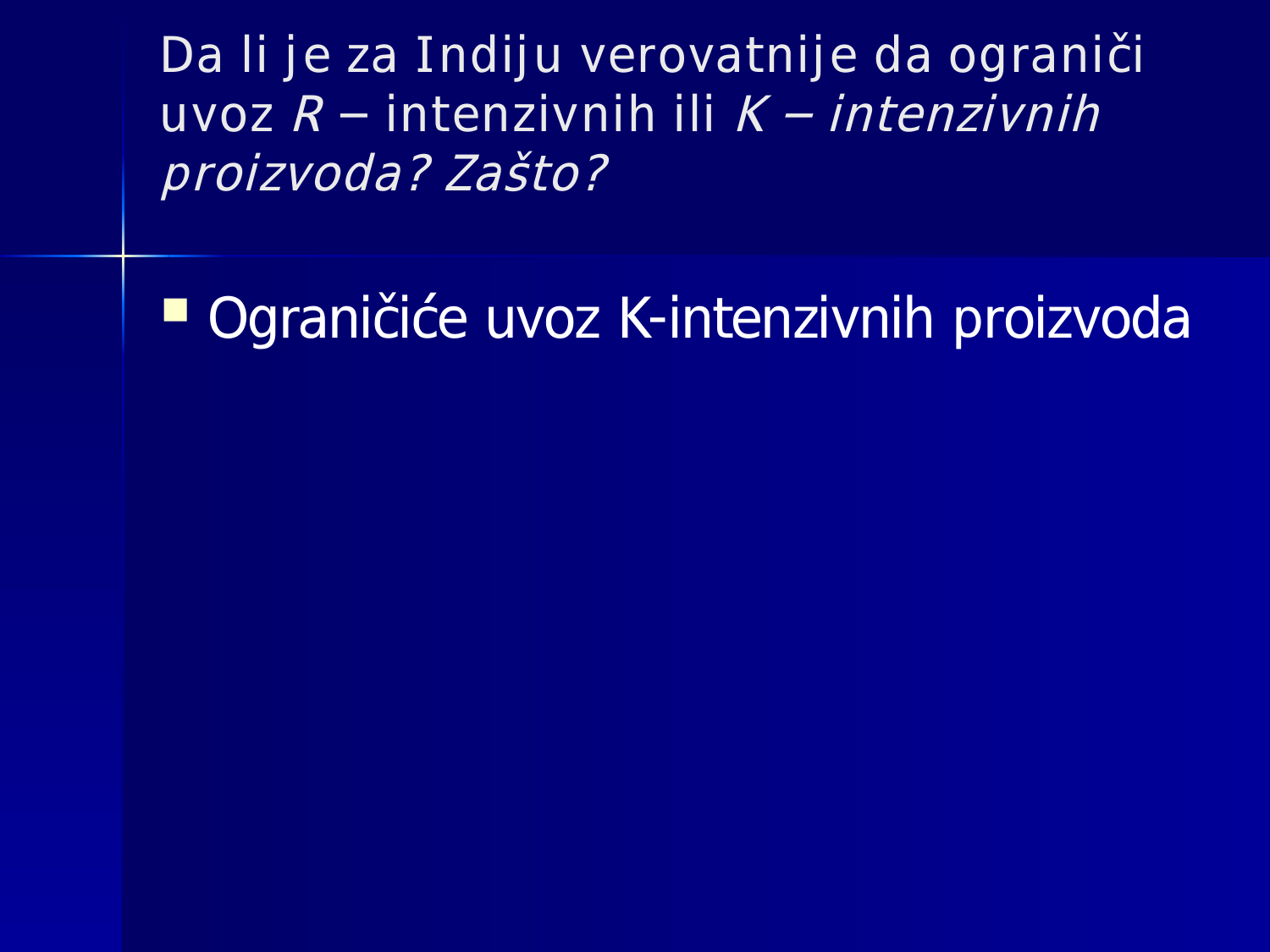

# Da li je za Indiju verovatnije da ograniči uvoz R – intenzivnih ili K – intenzivnih proizvoda? Zašto?
Ograničiće uvoz K-intenzivnih proizvoda